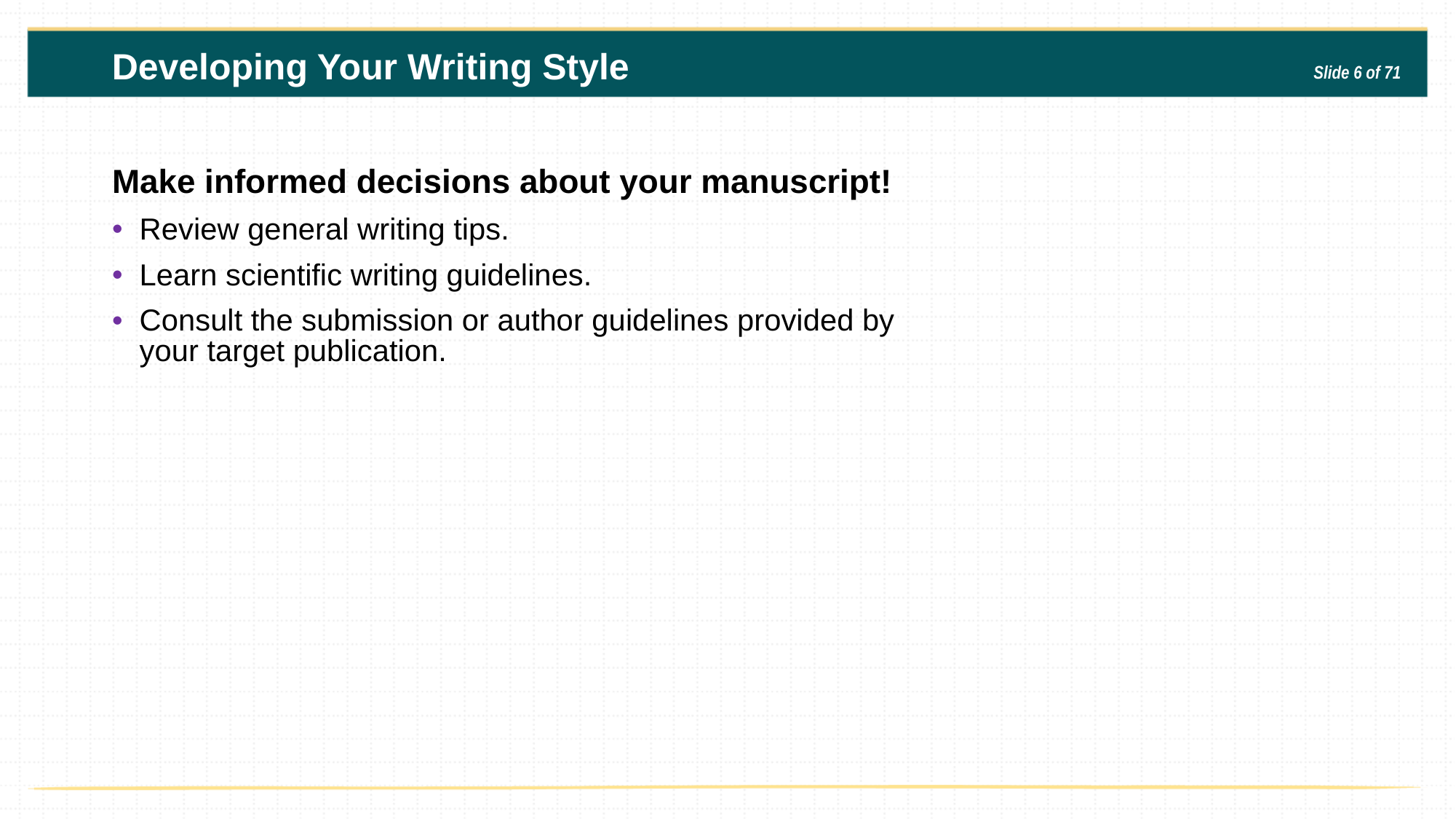

Developing Your Writing Style
Slide 6 of 71
Make informed decisions about your manuscript!
Review general writing tips.
Learn scientific writing guidelines.
Consult the submission or author guidelines provided by your target publication.